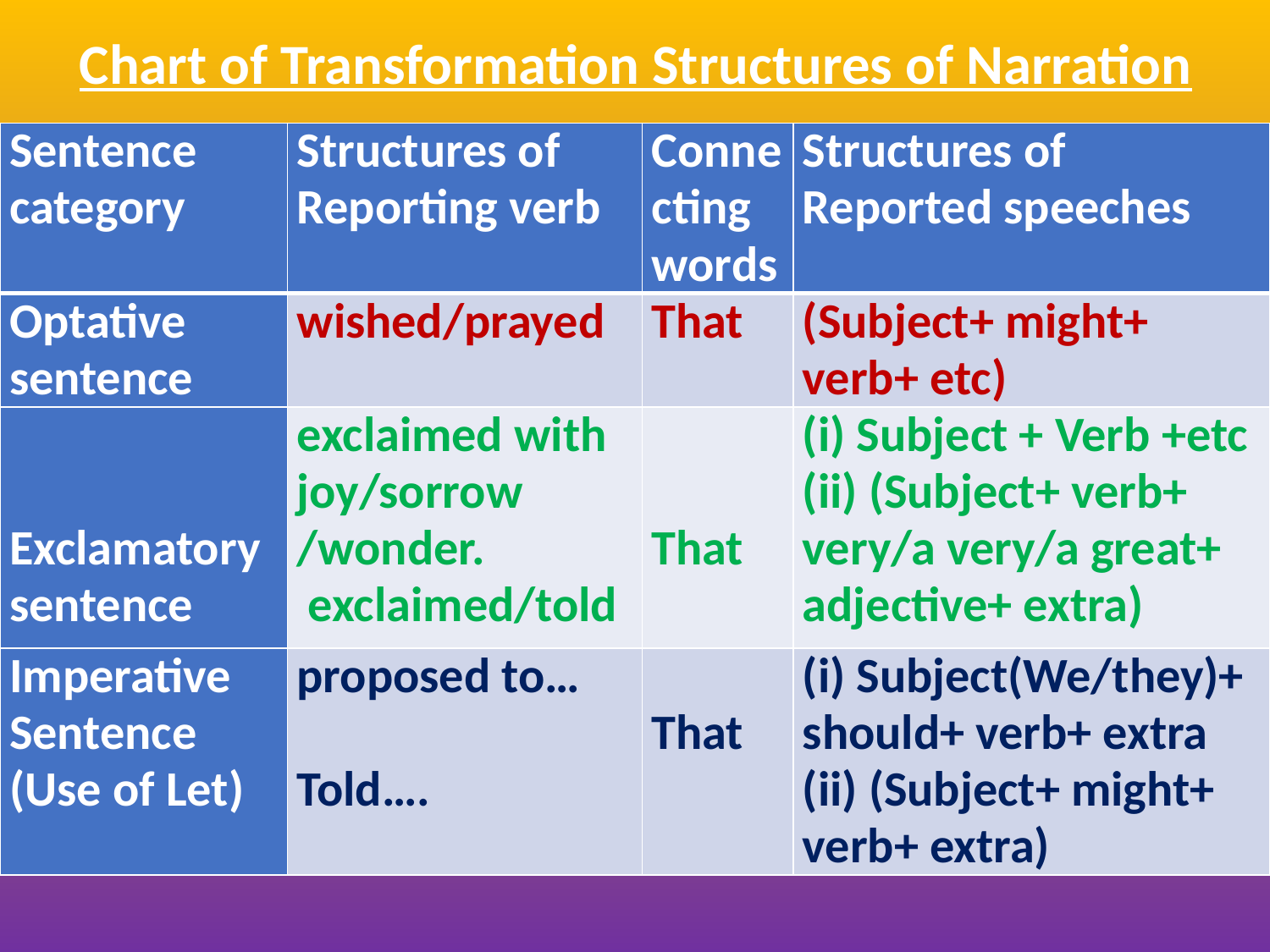

Chart of Transformation Structures of Narration
| Sentence category | Structures of Reporting verb | Connecting words | Structures of Reported speeches |
| --- | --- | --- | --- |
| Optative sentence | wished/prayed | That | (Subject+ might+ verb+ etc) |
| Exclamatory sentence | exclaimed with joy/sorrow /wonder.  exclaimed/told | That | (i) Subject + Verb +etc (ii) (Subject+ verb+ very/a very/a great+ adjective+ extra) |
| Imperative Sentence (Use of Let) | proposed to…   Told…. | That | (i) Subject(We/they)+ should+ verb+ extra (ii) (Subject+ might+ verb+ extra) |